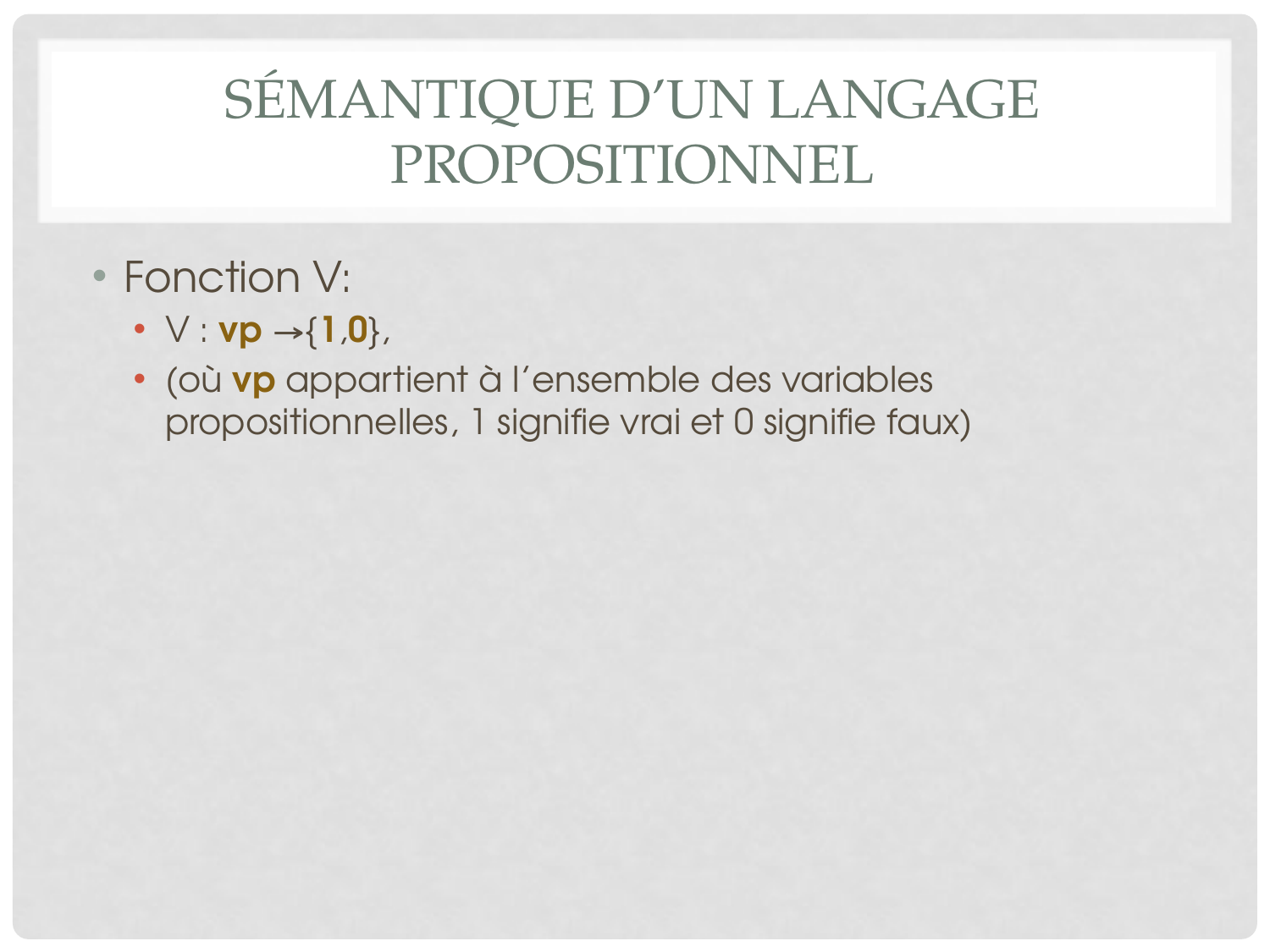

# Sémantique d’un langage propositionnel
Fonction V:
V : vp →{1,0},
(où vp appartient à l’ensemble des variables propositionnelles, 1 signiﬁe vrai et 0 signiﬁe faux)